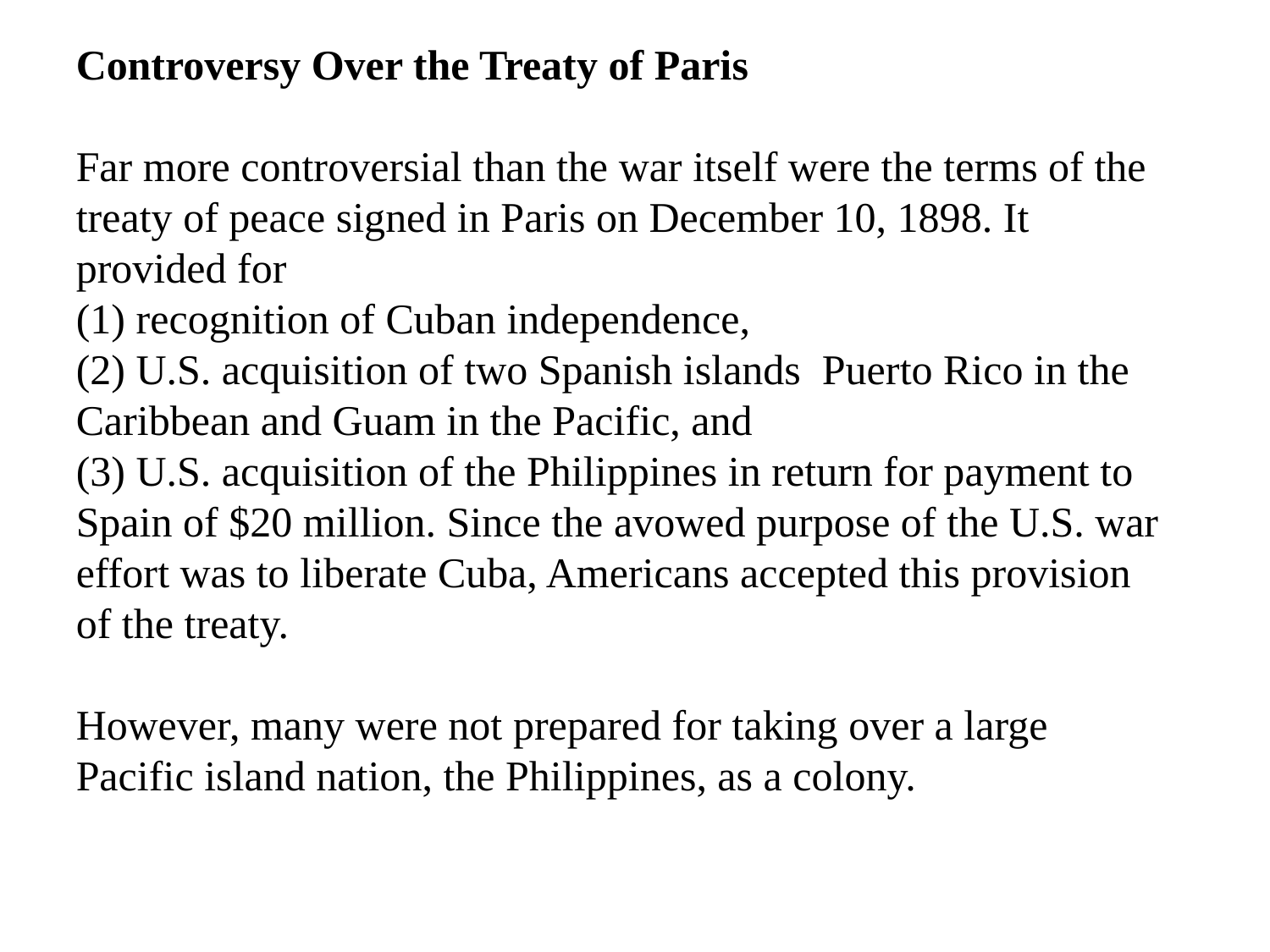

Controversy Over the Treaty of Paris

Far more controversial than the war itself were the terms of the treaty of peace signed in Paris on December 10, 1898. It provided for
(1) recognition of Cuban independence,
(2) U.S. acquisition of two Spanish islands  Puerto Rico in the Caribbean and Guam in the Pacific, and
(3) U.S. acquisition of the Philippines in return for payment to Spain of $20 million. Since the avowed purpose of the U.S. war effort was to liberate Cuba, Americans accepted this provision of the treaty.

However, many were not prepared for taking over a large Pacific island nation, the Philippines, as a colony.